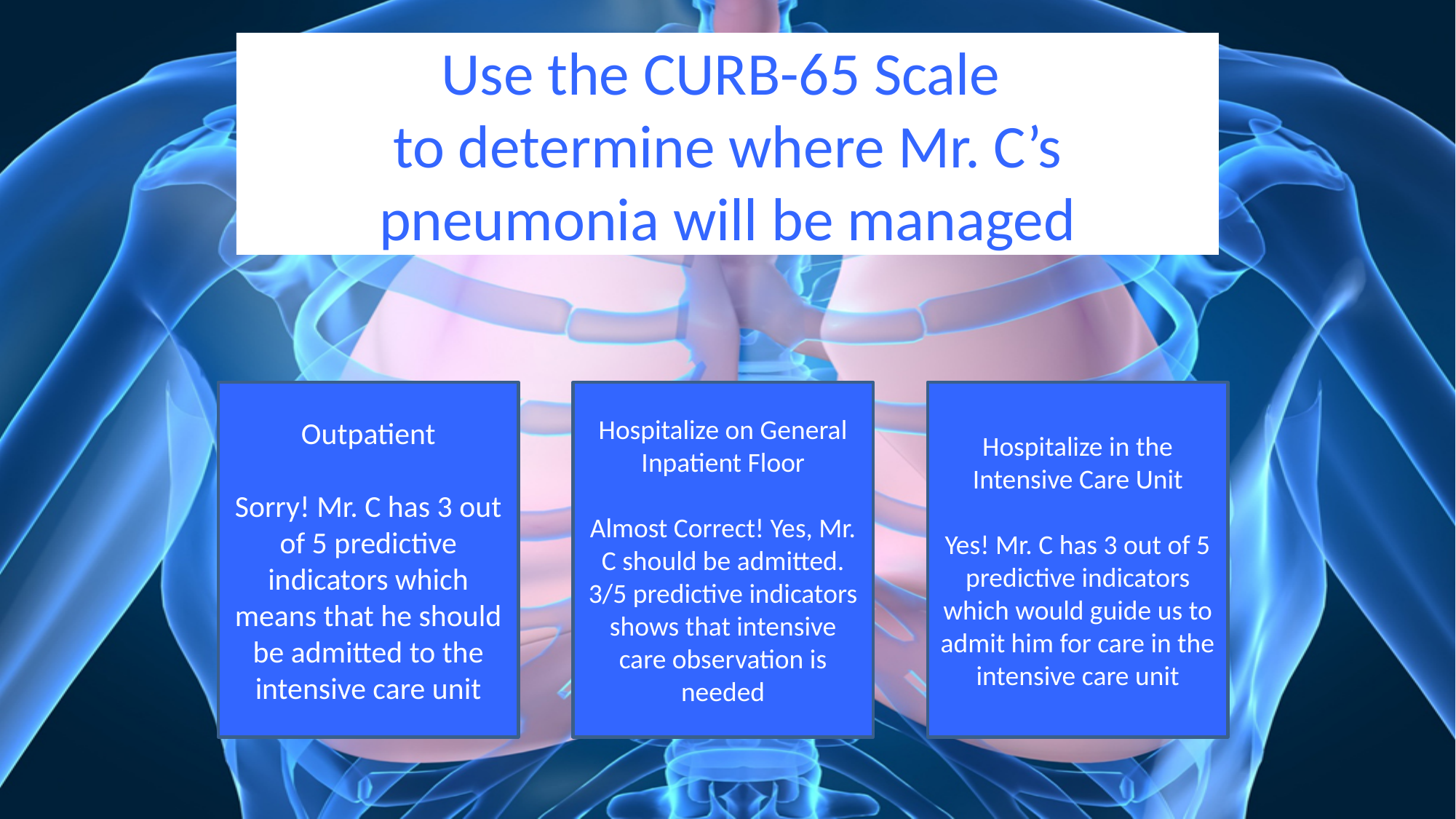

# Use the CURB-65 Scale to determine where Mr. C’s pneumonia will be managed
Outpatient

Sorry! Mr. C has 3 out of 5 predictive indicators which means that he should be admitted to the intensive care unit
Hospitalize on General Inpatient Floor

Almost Correct! Yes, Mr. C should be admitted. 3/5 predictive indicators shows that intensive care observation is needed
Hospitalize in the Intensive Care Unit

Yes! Mr. C has 3 out of 5 predictive indicators which would guide us to admit him for care in the intensive care unit